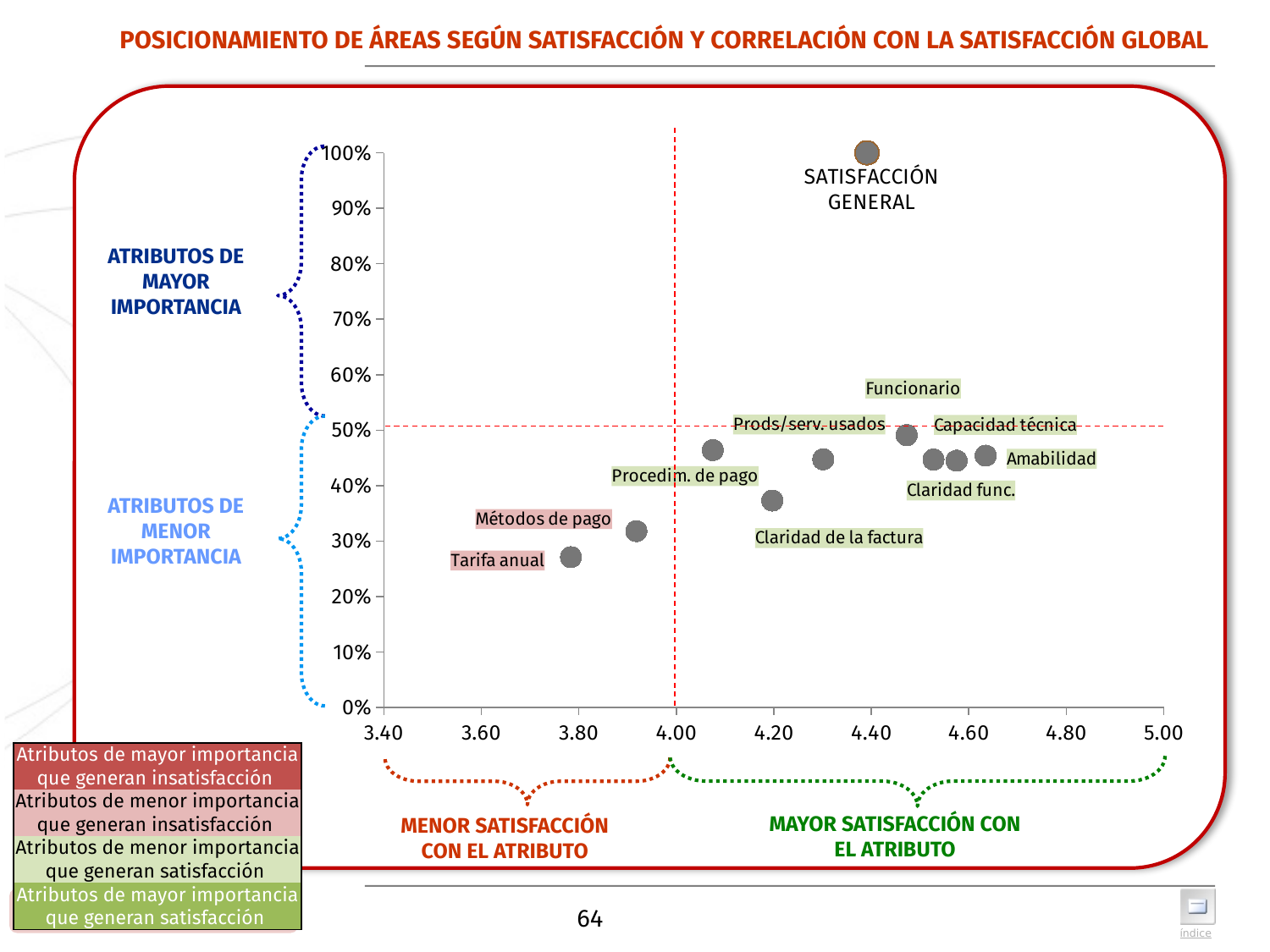

# POSICIONAMIENTO DE ÁREAS SEGÚN SATISFACCIÓN Y CORRELACIÓN CON LA SATISFACCIÓN GLOBAL

### Chart

| Category |  |  |  |  |  |  |  |  |
|---|---|---|---|---|---|---|---|---|
ATRIBUTOS DE MAYOR IMPORTANCIA

ATRIBUTOS DE MENOR IMPORTANCIA

| Atributos de mayor importancia que generan insatisfacción |
| --- |
| Atributos de menor importancia que generan insatisfacción |
| Atributos de menor importancia que generan satisfacción |
| Atributos de mayor importancia que generan satisfacción |
MAYOR SATISFACCIÓN CON EL ATRIBUTO
MENOR SATISFACCIÓN CON EL ATRIBUTO
Base total de la muestra(240)
64